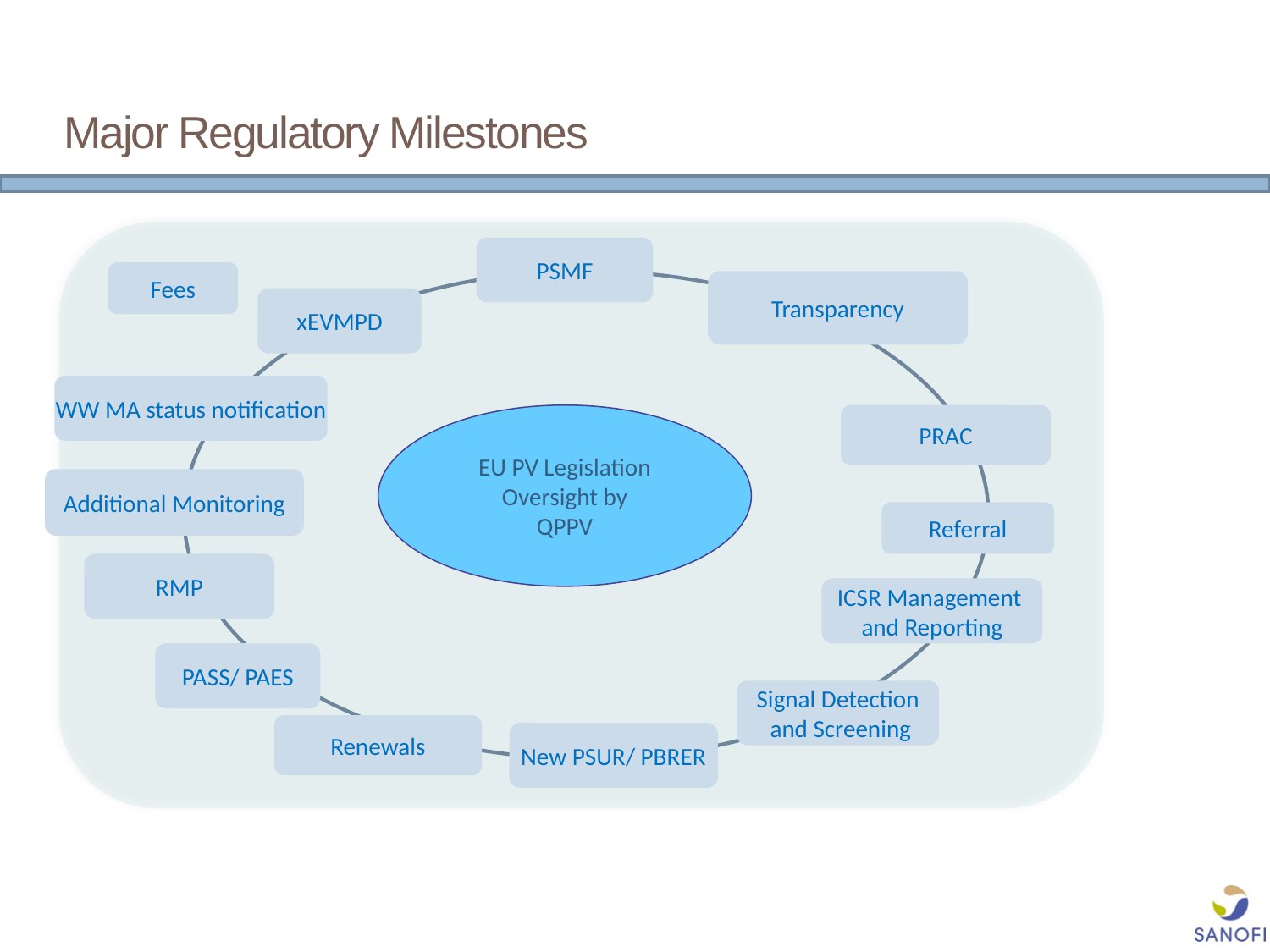

# Major Regulatory Milestones

PSMF
Fees

Transparency
xEVMPD
WW MA status notification
EU PV Legislation
Oversight by
QPPV
PRAC
Additional Monitoring
Referral
RMP
ICSR Management
and Reporting
PASS/ PAES
Signal Detection
 and Screening
Renewals
New PSUR/ PBRER